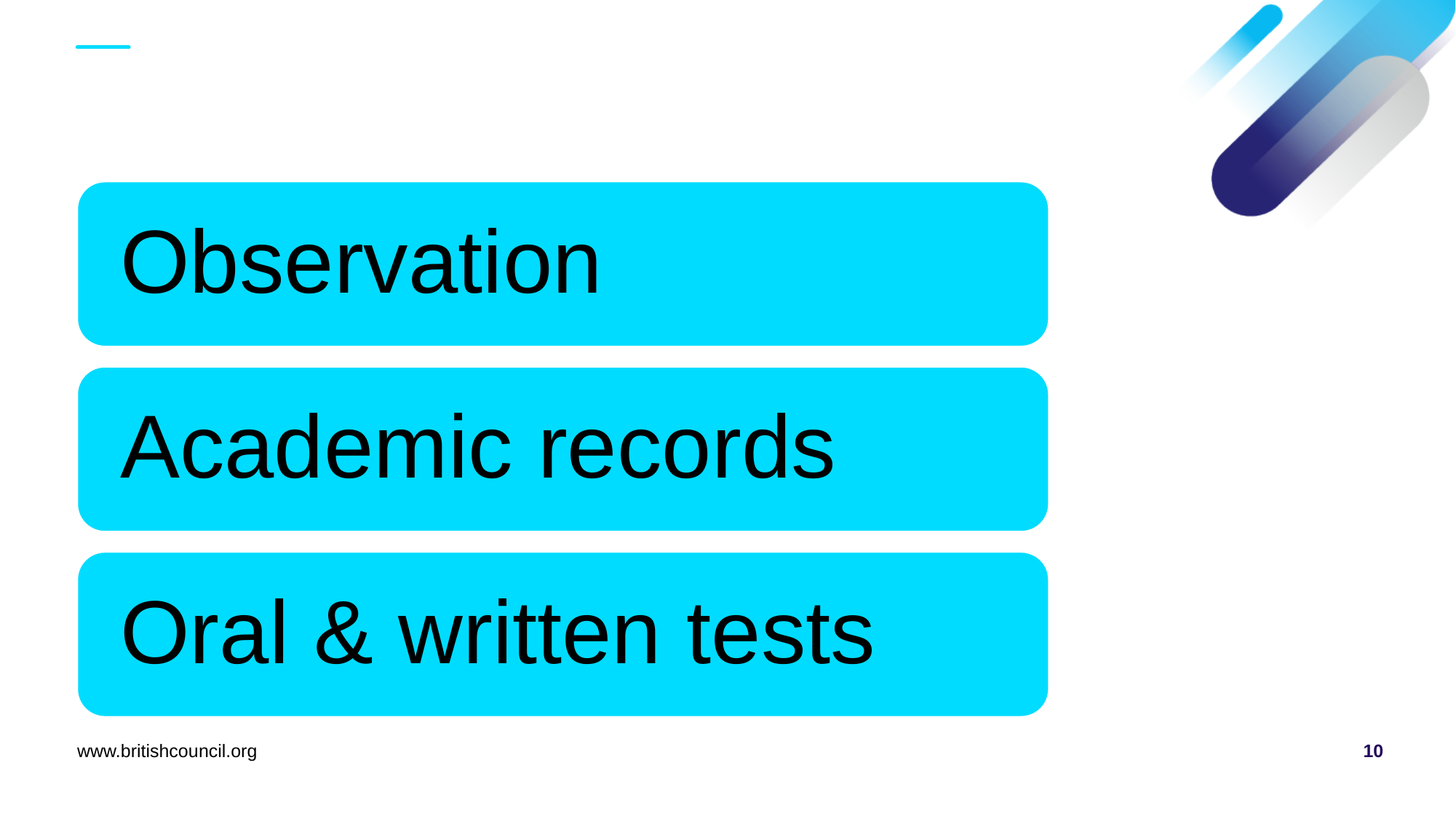

#
Observation
Academic records
Oral & written tests
www.britishcouncil.org
10